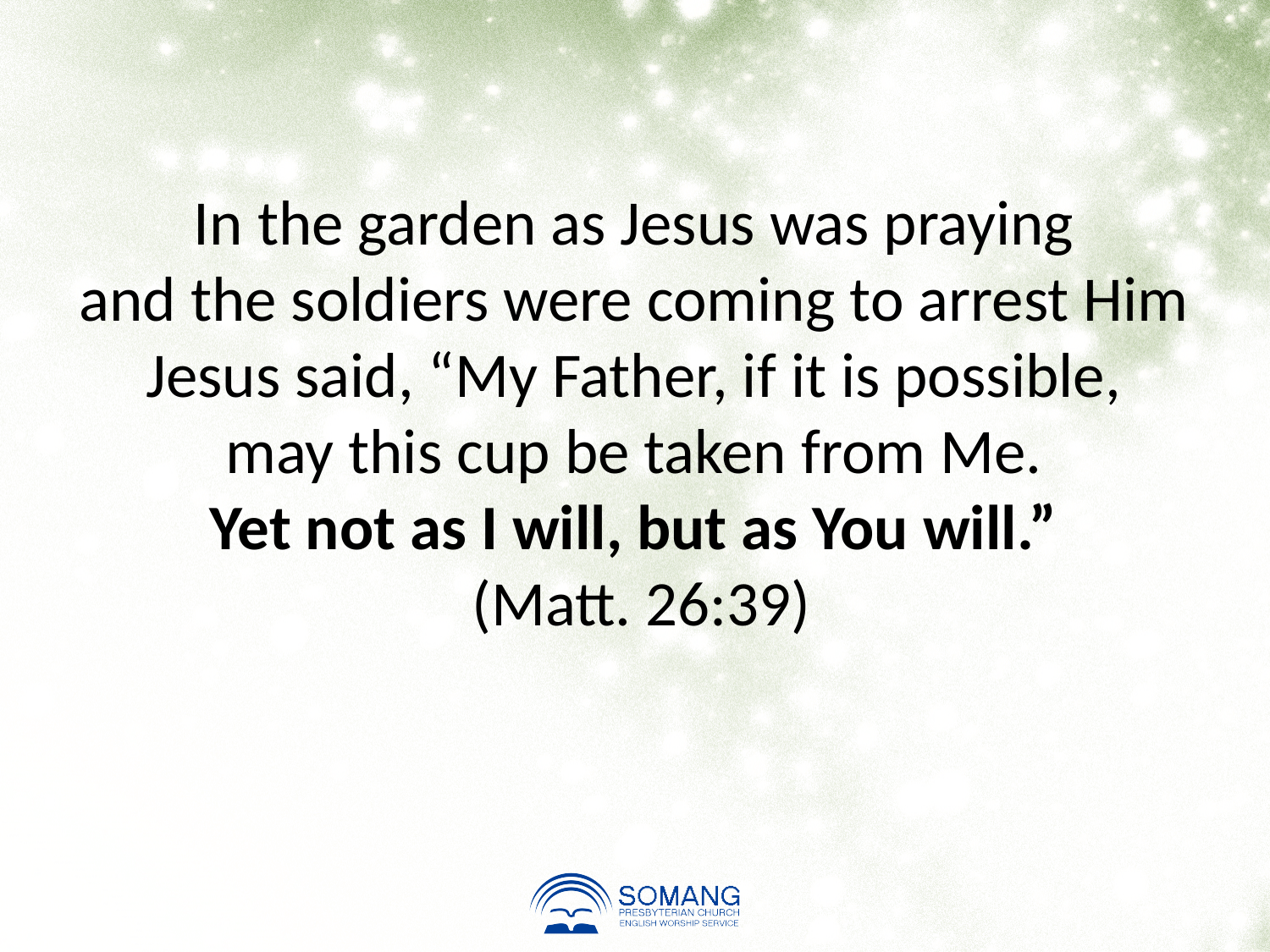

In the garden as Jesus was praying
and the soldiers were coming to arrest Him
Jesus said, “My Father, if it is possible,
may this cup be taken from Me.
Yet not as I will, but as You will.”
(Matt. 26:39)